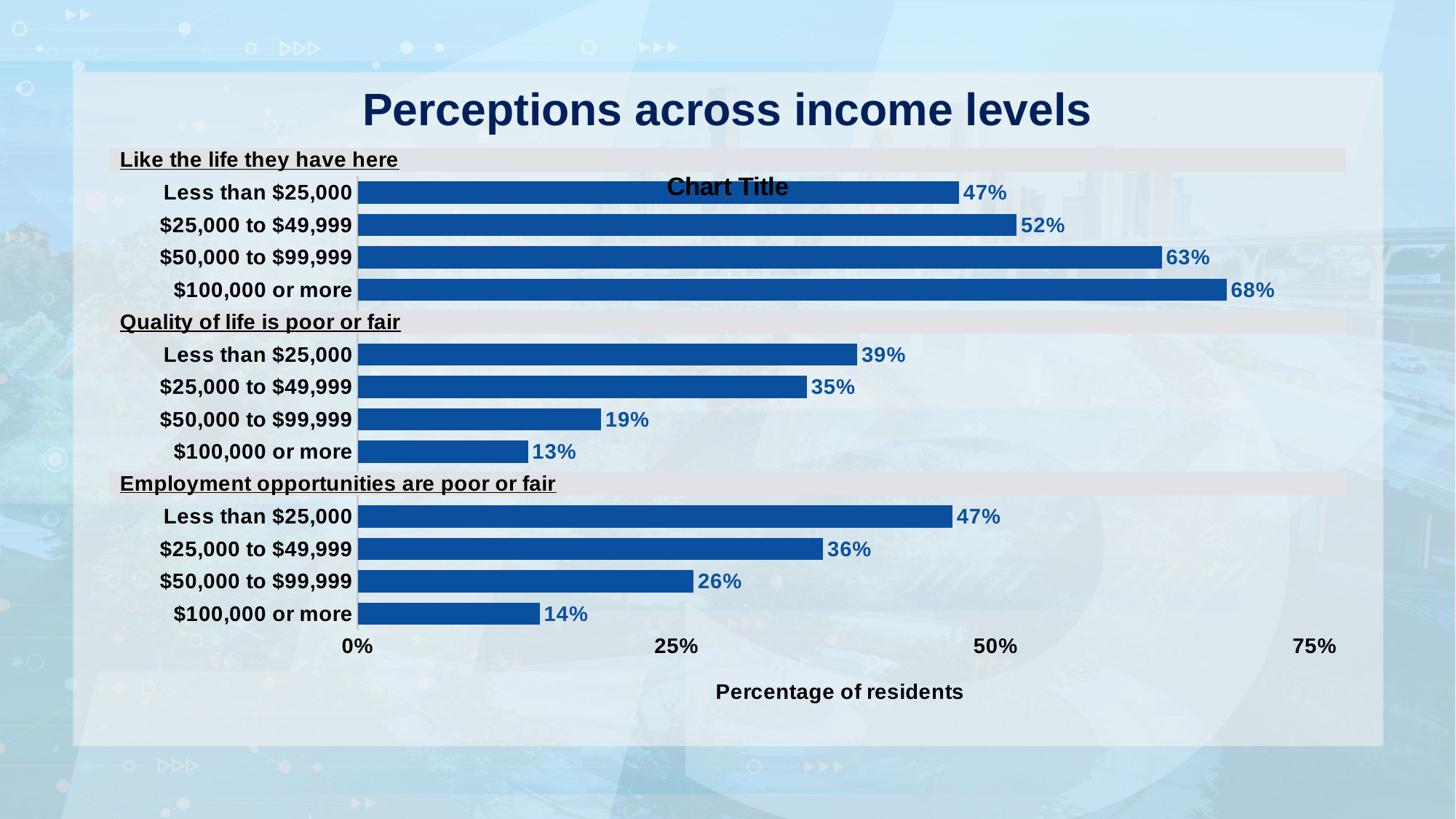

Perceptions across income levels

### Chart:

| Category |  |
|---|---|
| Less than $25,000 | 0.4712 |
| $25,000 to $49,999 | 0.5165 |
| $50,000 to $99,999 | 0.6302000000000001 |
| $100,000 or more | 0.6809999999999999 |
|  | None |
| Less than $25,000 | 0.39160000000000006 |
| $25,000 to $49,999 | 0.3521 |
| $50,000 to $99,999 | 0.1907 |
| $100,000 or more | 0.1335 |
|  | None |
| Less than $25,000 | 0.4662 |
| $25,000 to $49,999 | 0.36480000000000007 |
| $50,000 to $99,999 | 0.26330000000000003 |
| $100,000 or more | 0.1427 |